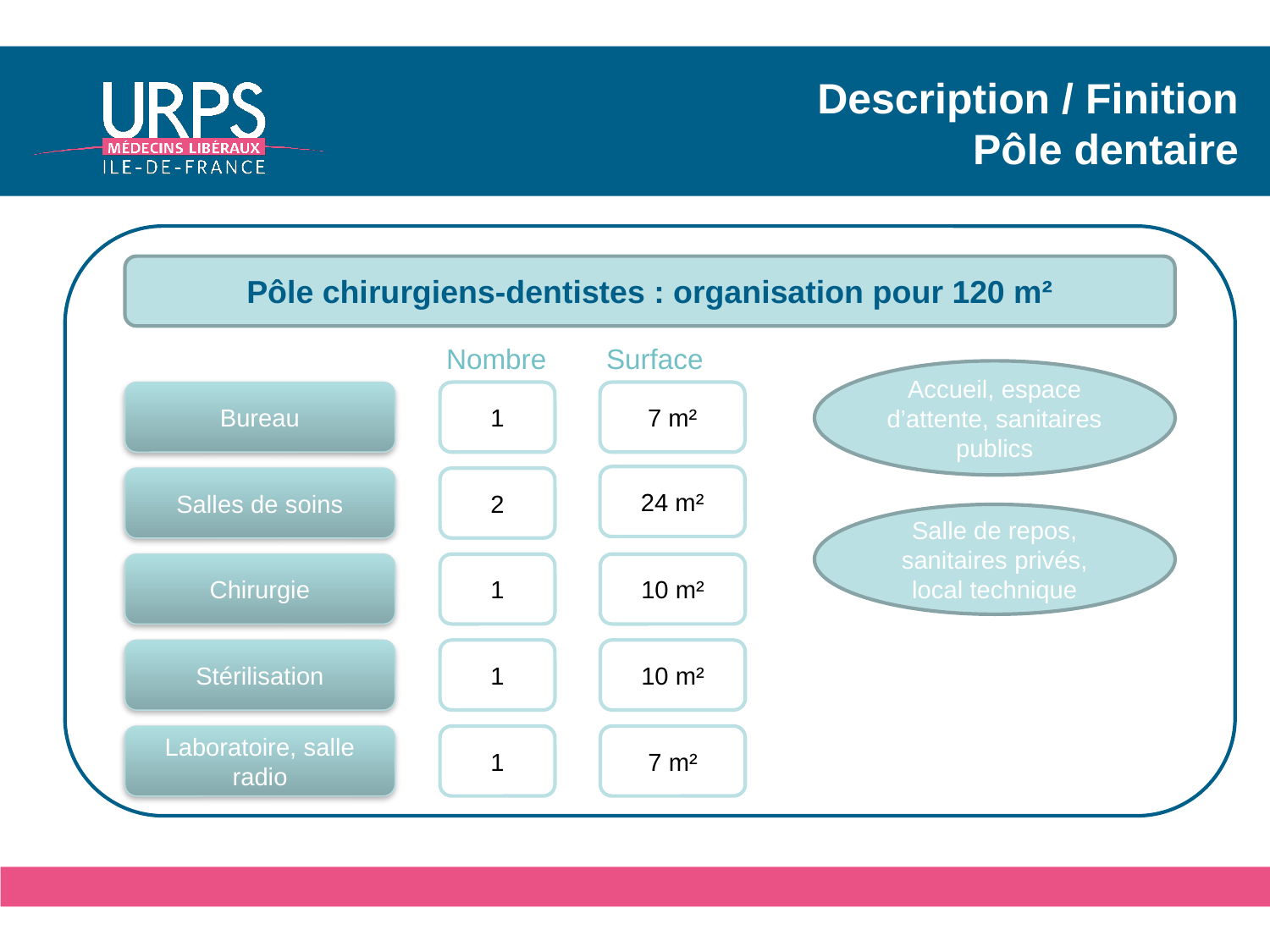

# Description / Finition Pôle dentaire

Pôle chirurgiens-dentistes : organisation pour 120 m²
Nombre
Surface

Accueil, espace d’attente, sanitaires publics

Bureau

1

7 m²

24 m²

Salles de soins

2

Salle de repos, sanitaires privés, local technique

1

10 m²

Chirurgie

1

10 m²

Stérilisation

1

7 m²

Laboratoire, salle radio
9